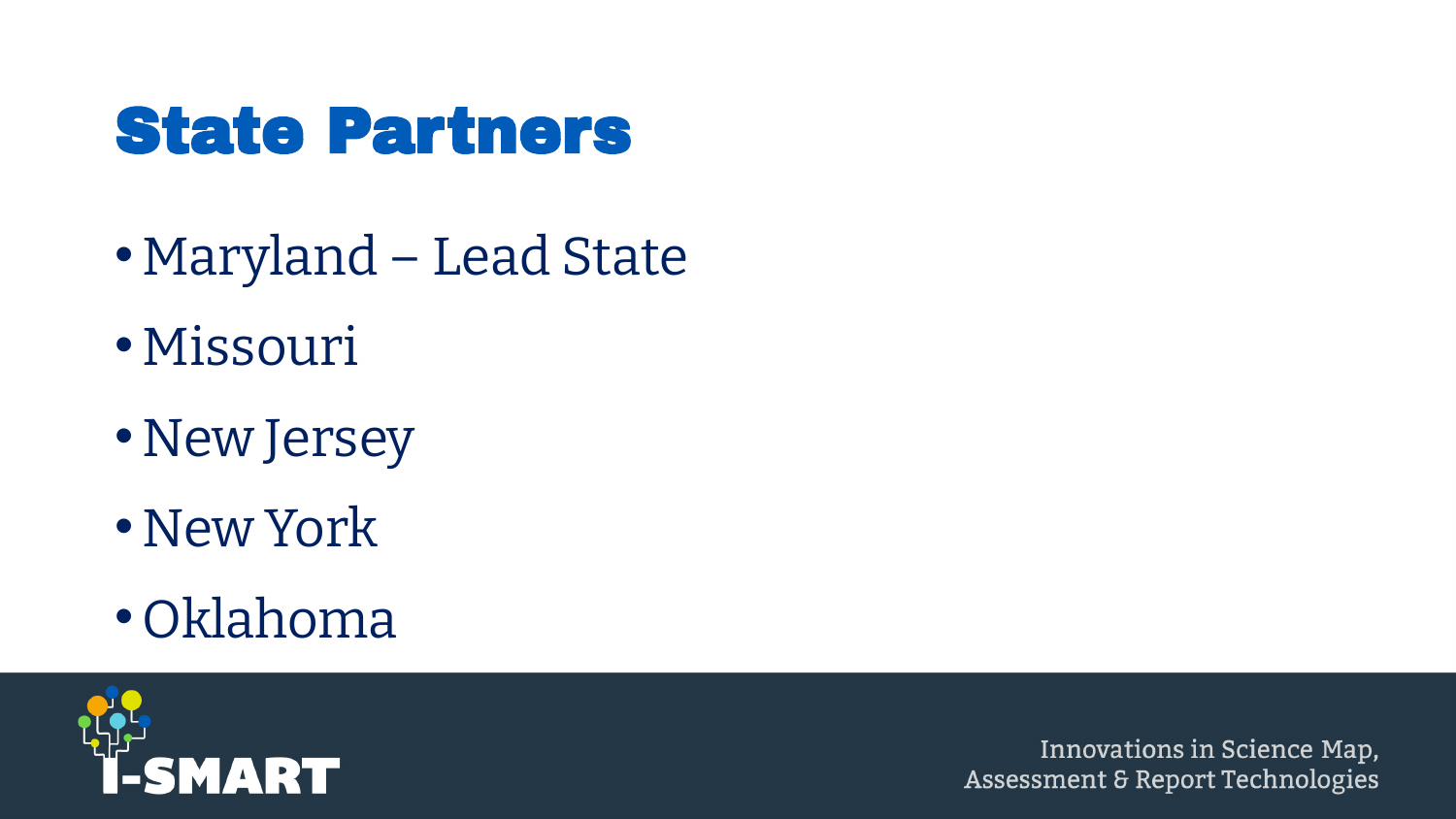

# State Partners
Maryland – Lead State
Missouri
New Jersey
New York
Oklahoma